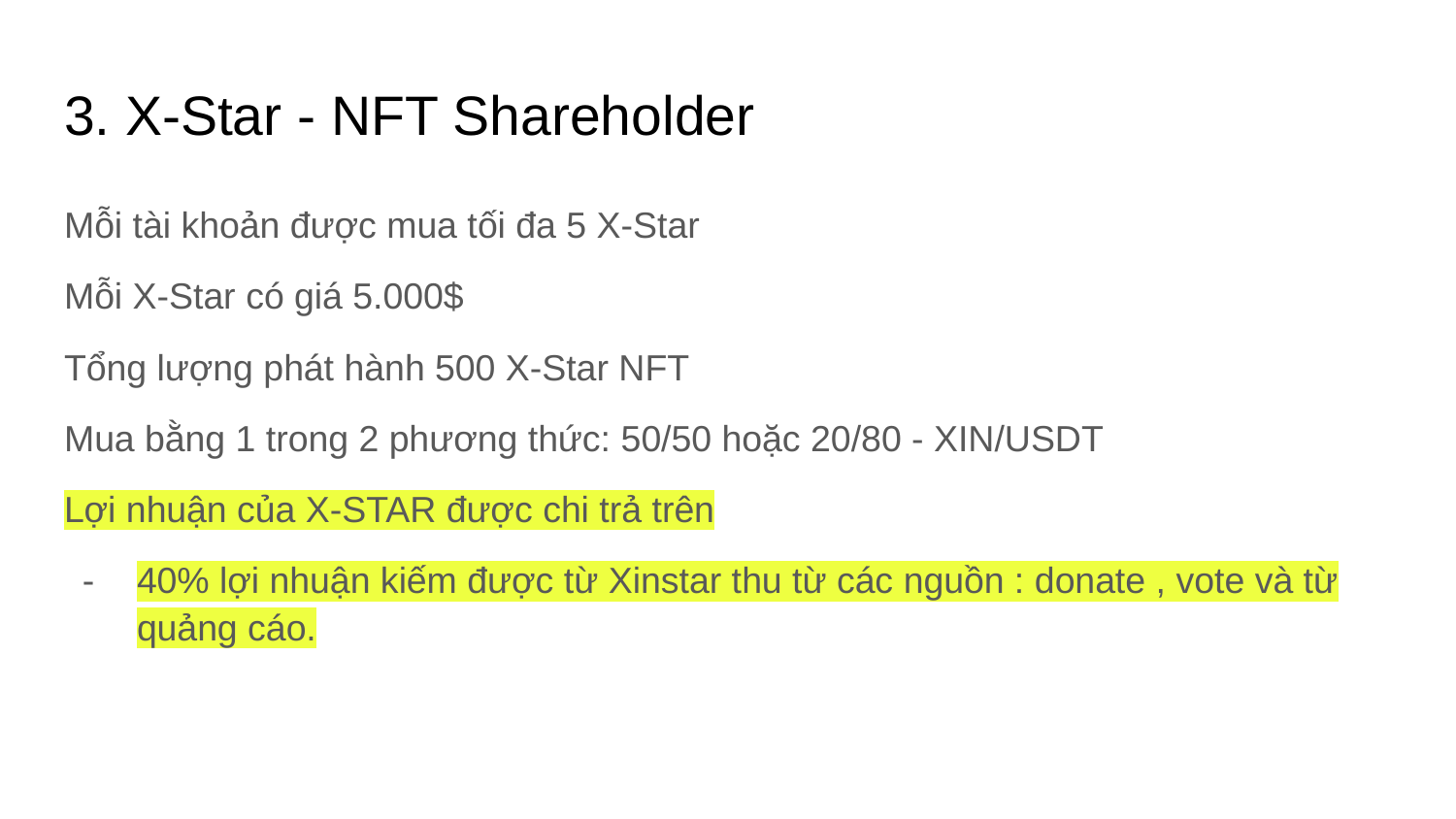

# 3. X-Star - NFT Shareholder
Mỗi tài khoản được mua tối đa 5 X-Star
Mỗi X-Star có giá 5.000$
Tổng lượng phát hành 500 X-Star NFT
Mua bằng 1 trong 2 phương thức: 50/50 hoặc 20/80 - XIN/USDT
Lợi nhuận của X-STAR được chi trả trên
40% lợi nhuận kiếm được từ Xinstar thu từ các nguồn : donate , vote và từ quảng cáo.